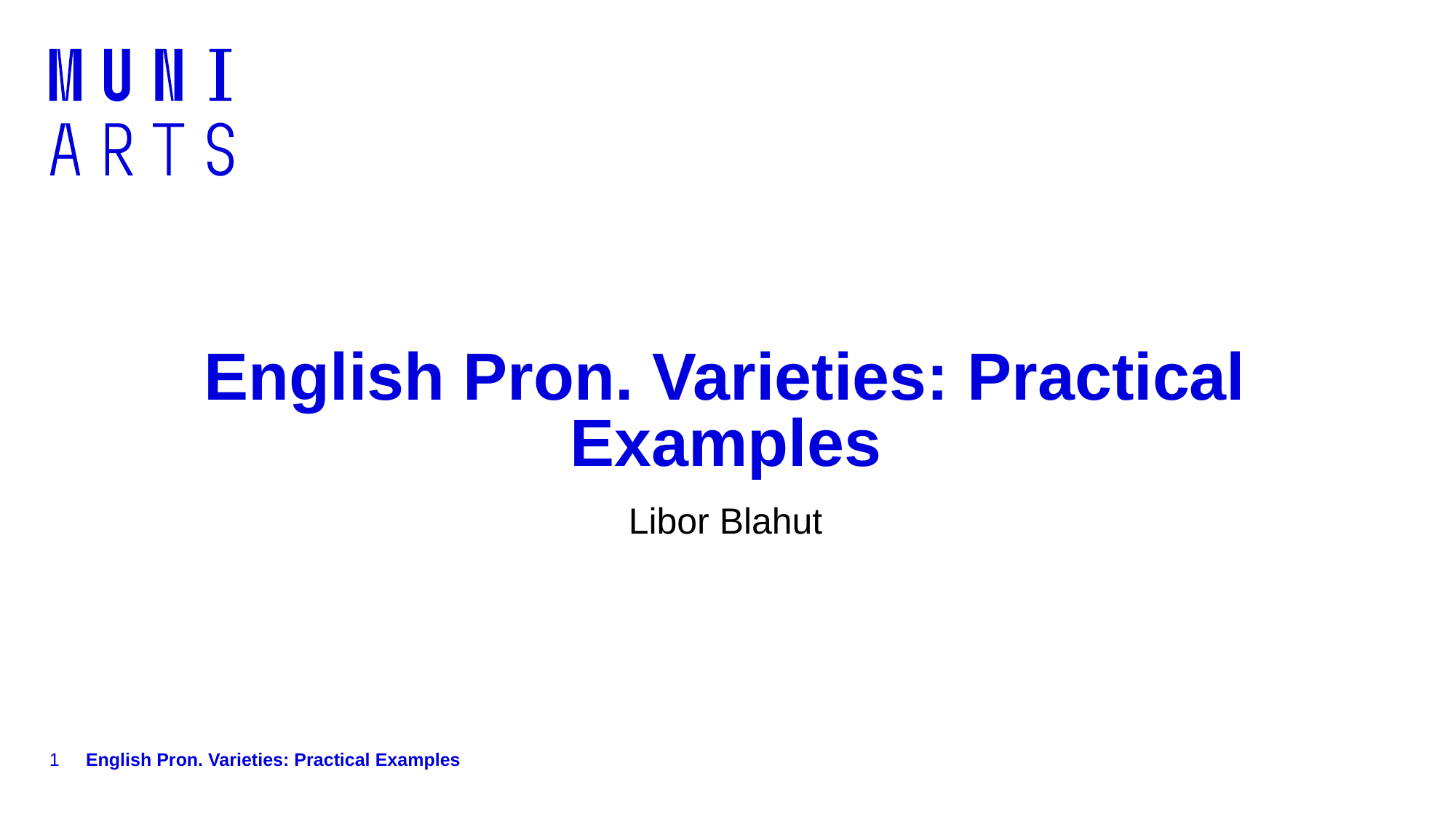

# English Pron. Varieties: Practical Examples
Libor Blahut
1
English Pron. Varieties: Practical Examples